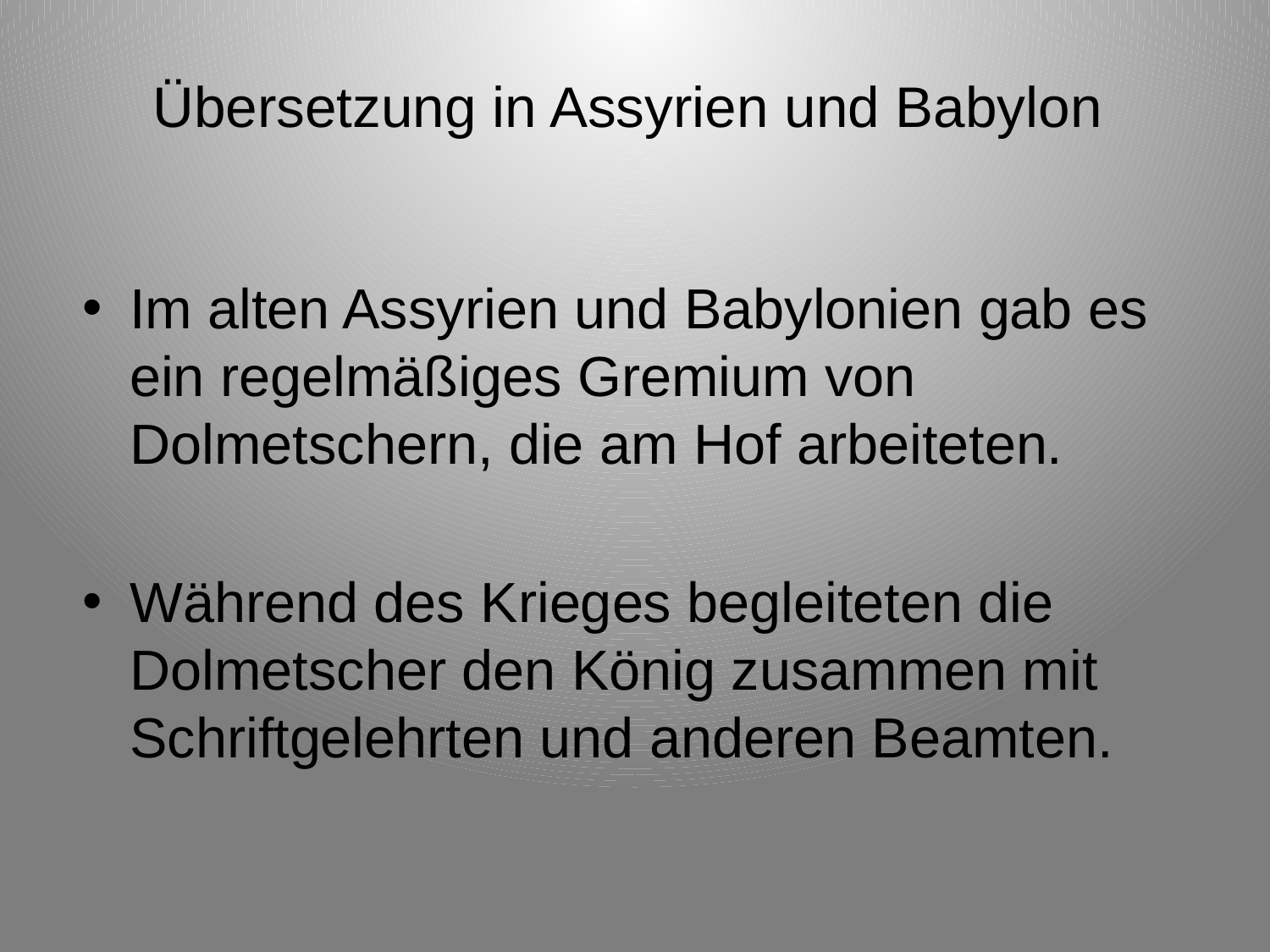

# Übersetzung in Assyrien und Babylon
Im alten Assyrien und Babylonien gab es ein regelmäßiges Gremium von Dolmetschern, die am Hof arbeiteten.

Während des Krieges begleiteten die Dolmetscher den König zusammen mit Schriftgelehrten und anderen Beamten.